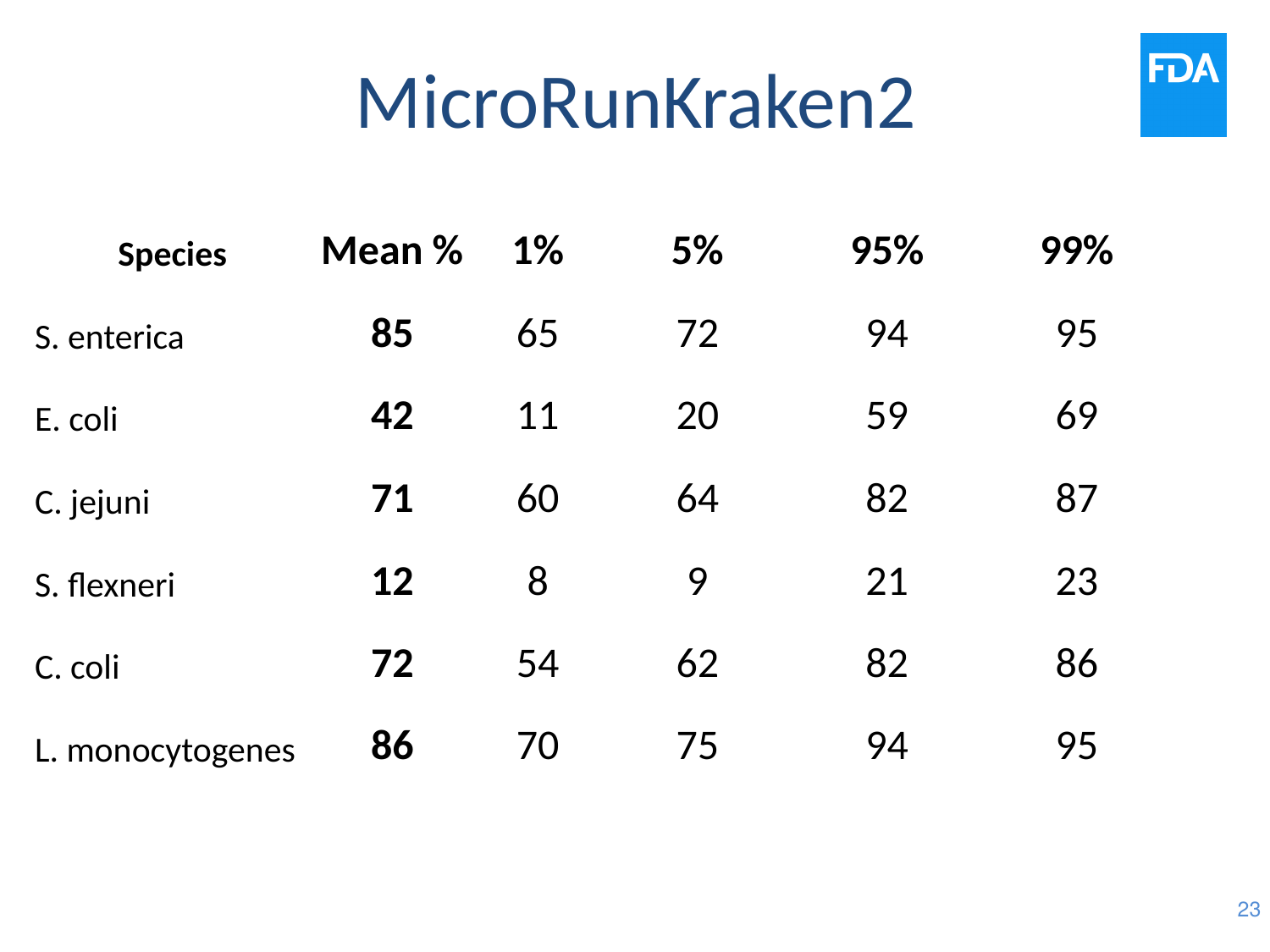

# MicroRunKraken2
| Species | Mean % | 1% | 5% | 95% | 99% |
| --- | --- | --- | --- | --- | --- |
| S. enterica | 85 | 65 | 72 | 94 | 95 |
| E. coli | 42 | 11 | 20 | 59 | 69 |
| C. jejuni | 71 | 60 | 64 | 82 | 87 |
| S. flexneri | 12 | 8 | 9 | 21 | 23 |
| C. coli | 72 | 54 | 62 | 82 | 86 |
| L. monocytogenes | 86 | 70 | 75 | 94 | 95 |